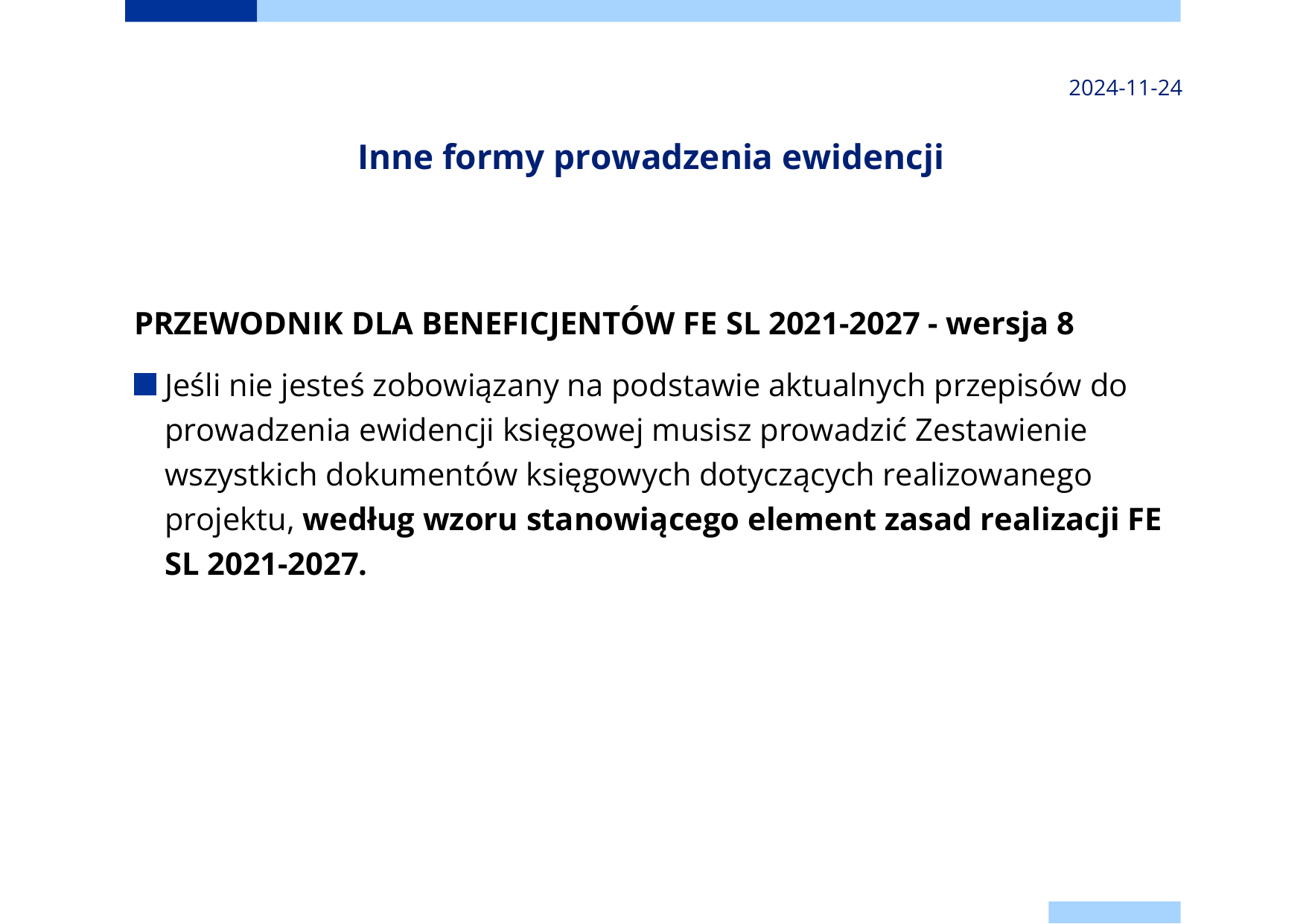

2024-11-24
# Inne formy prowadzenia ewidencji

PRZEWODNIK DLA BENEFICJENTÓW FE SL 2021-2027 - wersja 8
Jeśli nie jesteś zobowiązany na podstawie aktualnych przepisów do prowadzenia ewidencji księgowej musisz prowadzić Zestawienie wszystkich dokumentów księgowych dotyczących realizowanego projektu, według wzoru stanowiącego element zasad realizacji FE SL 2021-2027.